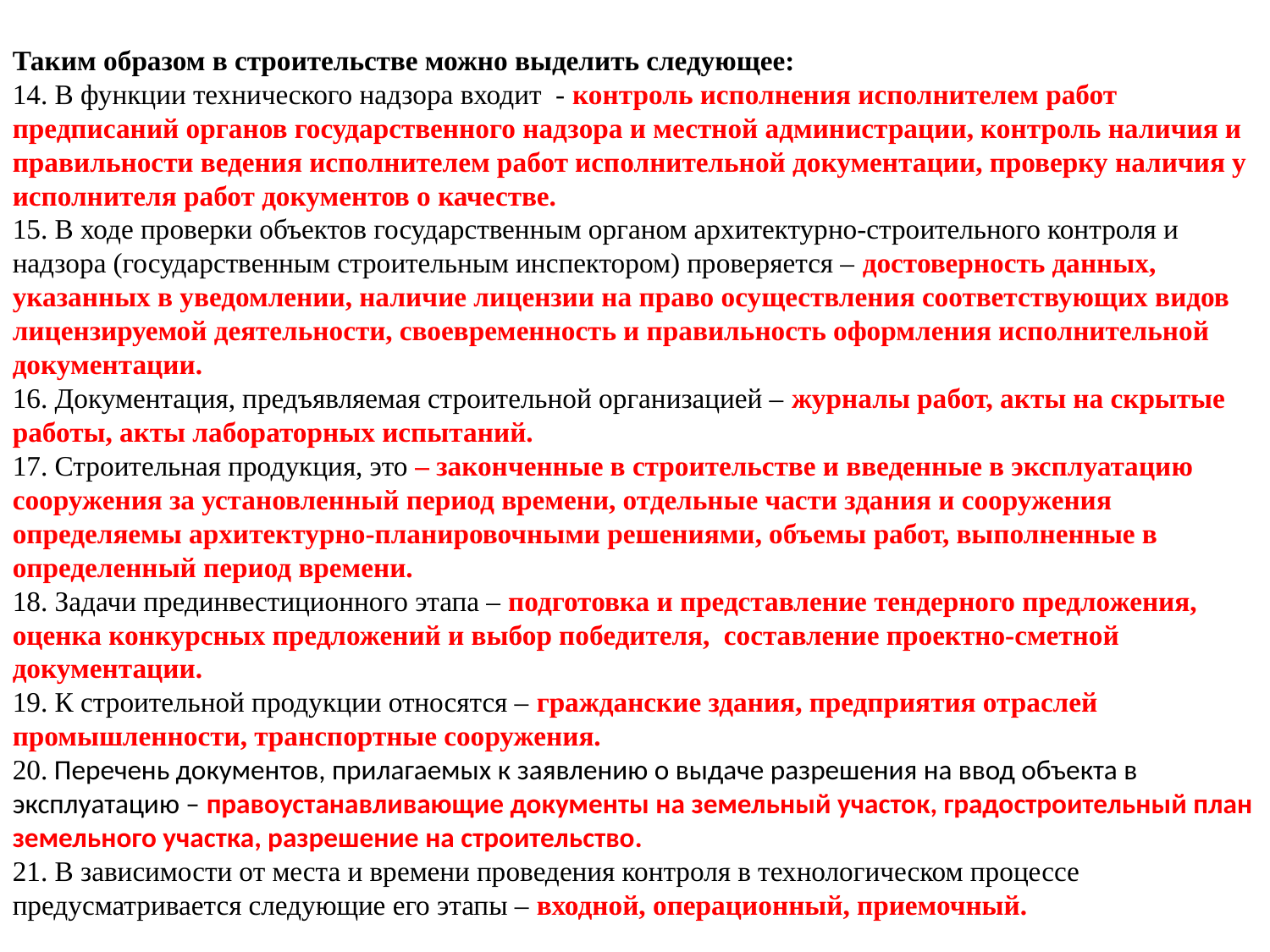

Таким образом в строительстве можно выделить следующее:
14. В функции технического надзора входит  - контроль исполнения исполнителем работ предписаний органов государственного надзора и местной администрации, контроль наличия и правильности ведения исполнителем работ исполнительной документации, проверку наличия у исполнителя работ документов о качестве.
15. В ходе проверки объектов государственным органом архитектурно-строительного контроля и надзора (государственным строительным инспектором) проверяется – достоверность данных, указанных в уведомлении, наличие лицензии на право осуществления соответствующих видов лицензируемой деятельности, своевременность и правильность оформления исполнительной документации.
16. Документация, предъявляемая строительной организацией – журналы работ, акты на скрытые работы, акты лабораторных испытаний.
17. Строительная продукция, это – законченные в строительстве и введенные в эксплуатацию сооружения за установленный период времени, отдельные части здания и сооружения определяемы архитектурно-планировочными решениями, объемы работ, выполненные в определенный период времени.
18. Задачи прединвестиционного этапа – подготовка и представление тендерного предложения, оценка конкурсных предложений и выбор победителя,  составление проектно-сметной документации.
19. К строительной продукции относятся – гражданские здания, предприятия отраслей промышленности, транспортные сооружения.
20. Перечень документов, прилагаемых к заявлению о выдаче разрешения на ввод объекта в эксплуатацию – правоустанавливающие документы на земельный участок, градостроительный план земельного участка, разрешение на строительство.
21. В зависимости от места и времени проведения контроля в технологическом процессе предусматривается следующие его этапы – входной, операционный, приемочный.